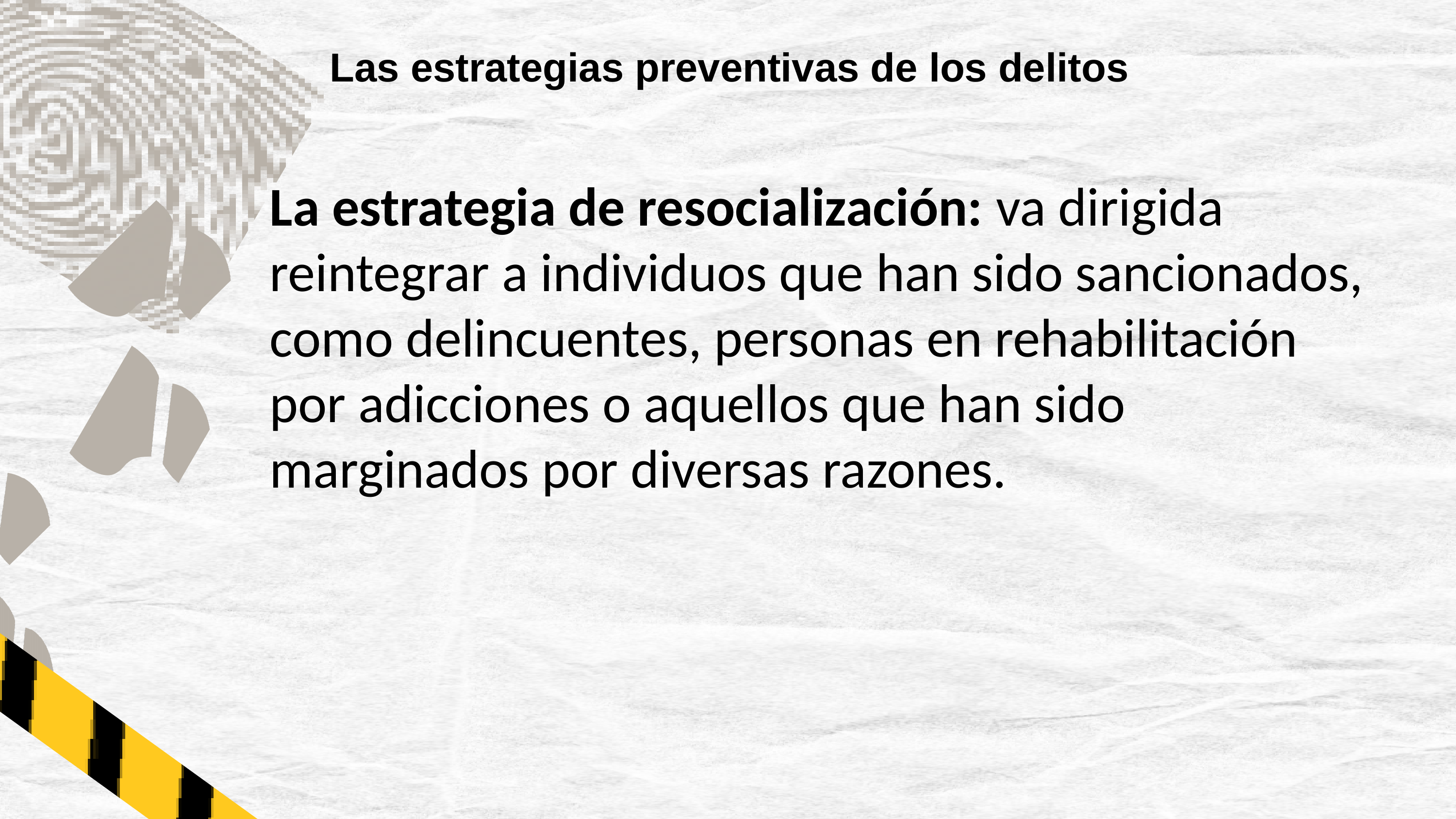

Las estrategias preventivas de los delitos
La estrategia de resocialización: va dirigida reintegrar a individuos que han sido sancionados, como delincuentes, personas en rehabilitación por adicciones o aquellos que han sido marginados por diversas razones.